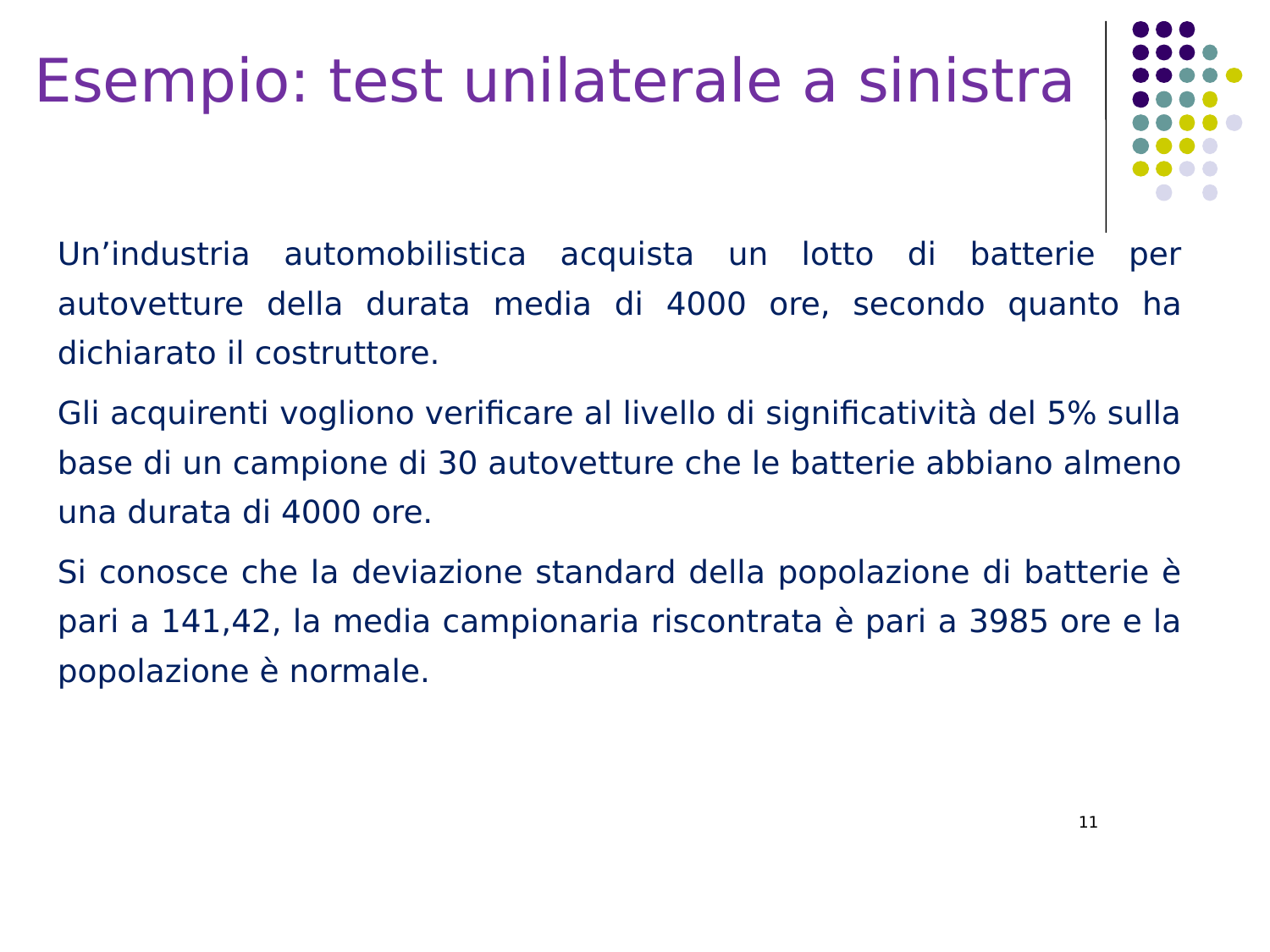

Esempio: test unilaterale a sinistra
Un’industria automobilistica acquista un lotto di batterie per autovetture della durata media di 4000 ore, secondo quanto ha dichiarato il costruttore.
Gli acquirenti vogliono verificare al livello di significatività del 5% sulla base di un campione di 30 autovetture che le batterie abbiano almeno una durata di 4000 ore.
Si conosce che la deviazione standard della popolazione di batterie è pari a 141,42, la media campionaria riscontrata è pari a 3985 ore e la popolazione è normale.
11